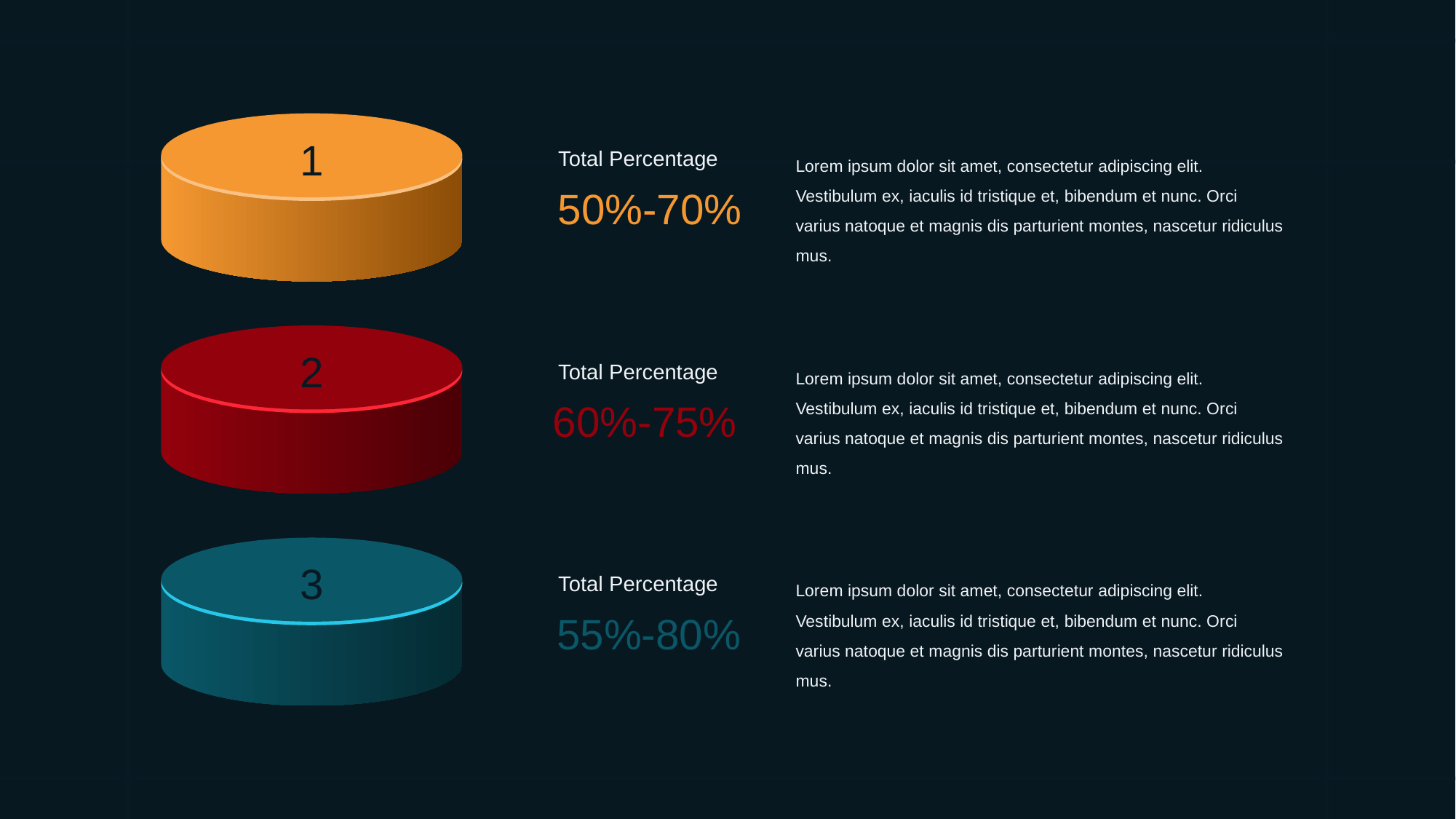

1
Total Percentage
Lorem ipsum dolor sit amet, consectetur adipiscing elit. Vestibulum ex, iaculis id tristique et, bibendum et nunc. Orci varius natoque et magnis dis parturient montes, nascetur ridiculus mus.
50%-70%

2
Total Percentage
Lorem ipsum dolor sit amet, consectetur adipiscing elit. Vestibulum ex, iaculis id tristique et, bibendum et nunc. Orci varius natoque et magnis dis parturient montes, nascetur ridiculus mus.
60%-75%

3
Total Percentage
Lorem ipsum dolor sit amet, consectetur adipiscing elit. Vestibulum ex, iaculis id tristique et, bibendum et nunc. Orci varius natoque et magnis dis parturient montes, nascetur ridiculus mus.
55%-80%